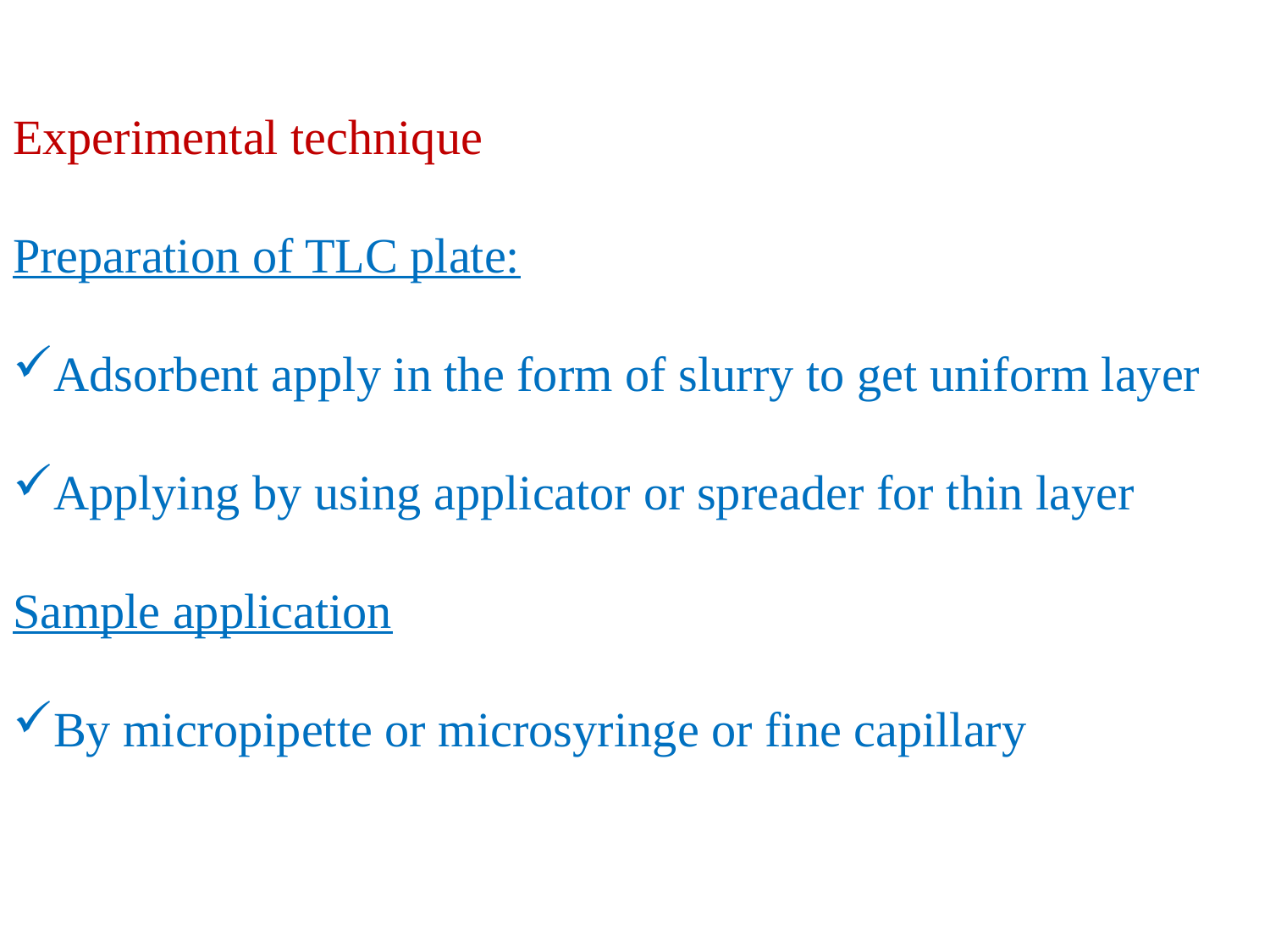

Experimental technique

Preparation of TLC plate:

Adsorbent apply in the form of slurry to get uniform layer

Applying by using applicator or spreader for thin layer

Sample application

By micropipette or microsyringe or fine capillary